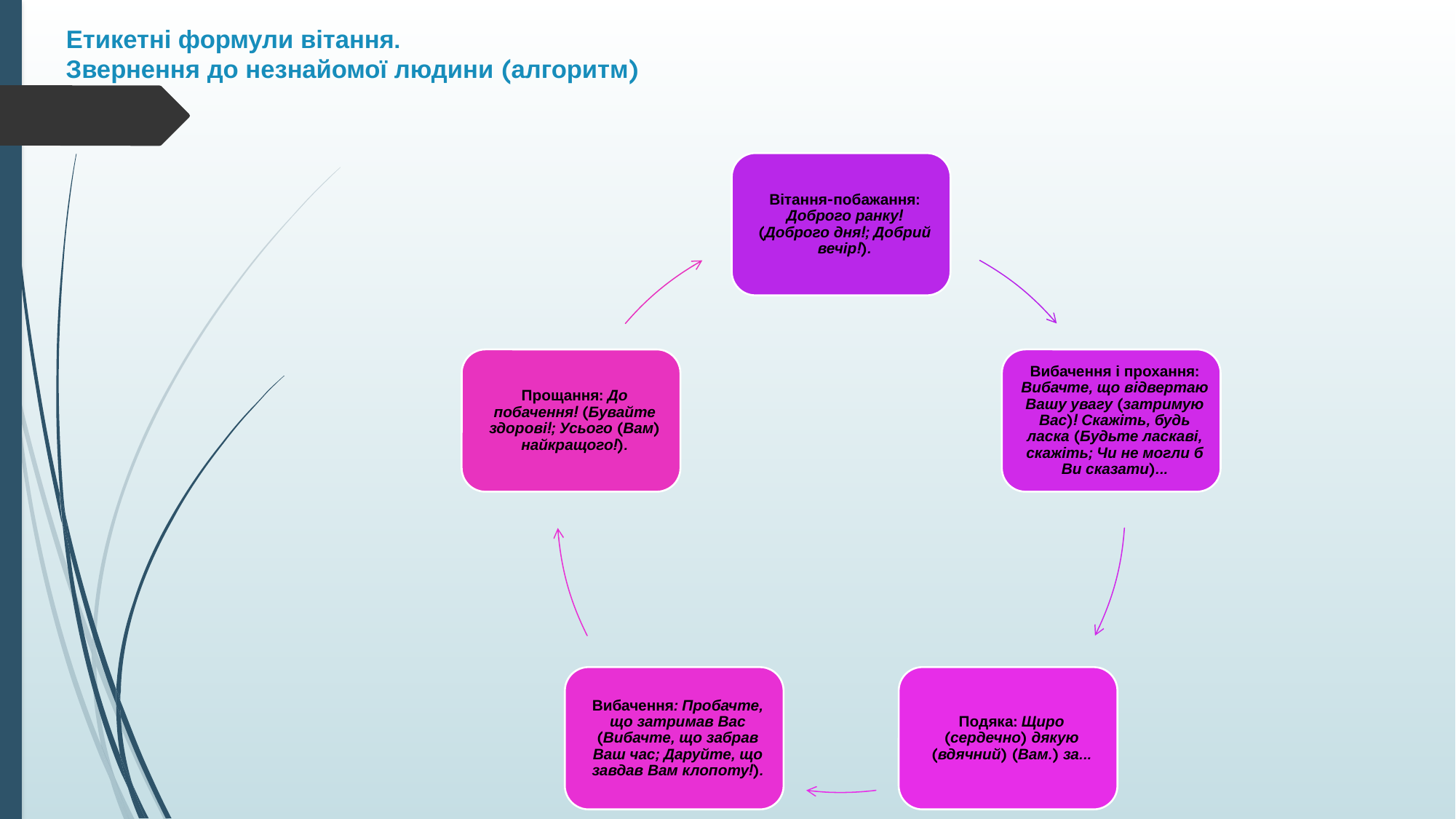

# Етикетні формули вітання. Звернення до незнайомої людини (алгоритм)
Вітання-побажання: Доброго ранку! (Доброго дня!; Добрий вечір!).
Вибачення і прохання: Вибачте, що відвертаю Вашу увагу (затримую Вас)! Скажіть, будь ласка (Будьте ласкаві, скажіть; Чи не могли б Ви сказати)...
Подяка: Щиро (сердечно) дякую (вдячний) (Вам.) за...
Вибачення: Пробачте, що затримав Вас (Вибачте, що забрав Ваш час; Даруйте, що завдав Вам клопоту!).
Прощання: До побачення! (Бувайте здорові!; Усього (Вам) найкращого!).